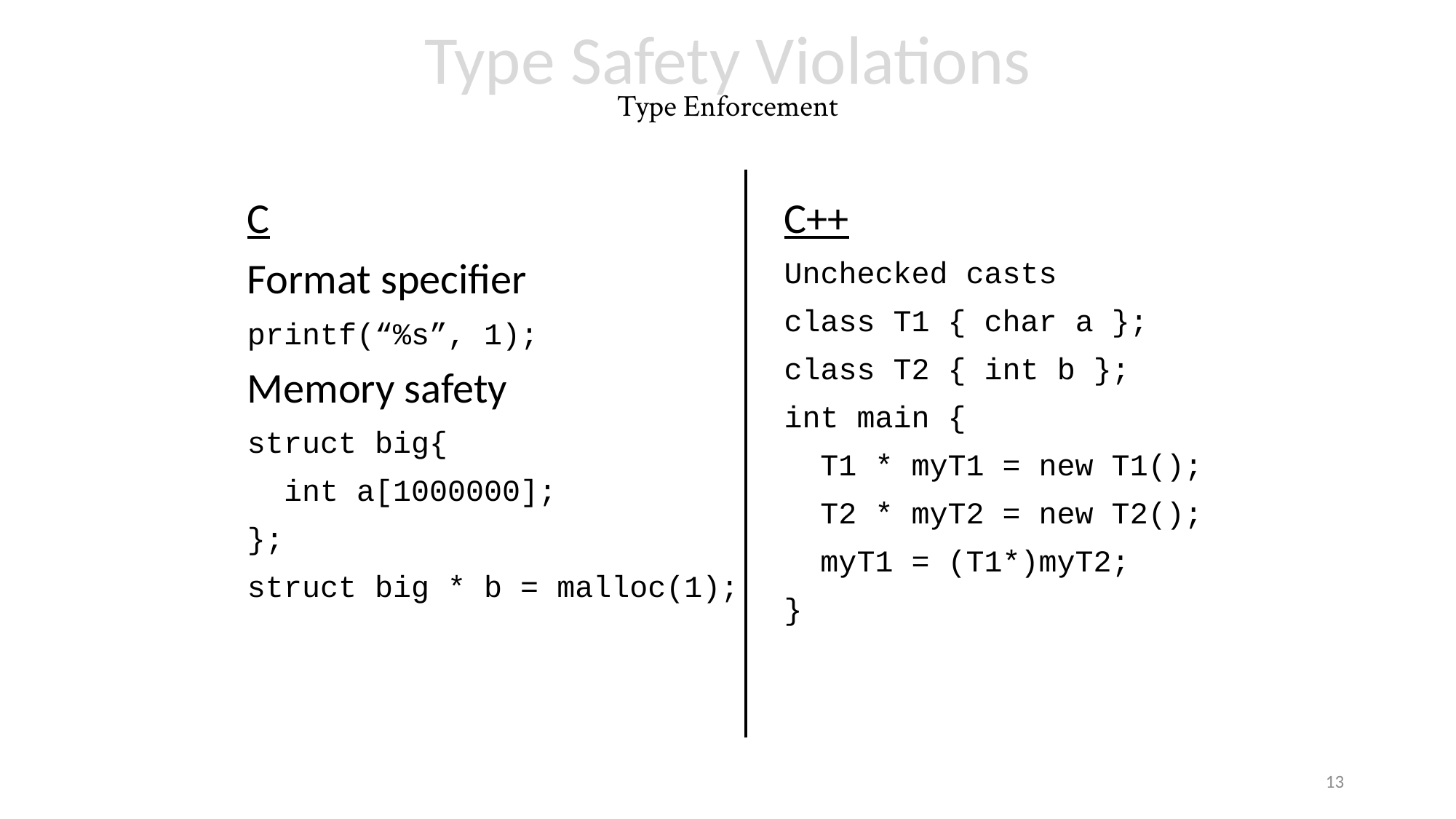

# Type Safety Violations Type Enforcement
C
Format specifier
printf(“%s”, 1);
Memory safety
struct big{
  int a[1000000];
};
struct big * b = malloc(1);
C++
Unchecked casts
class T1 { char a };
class T2 { int b };
int main {
  T1 * myT1 = new T1();
  T2 * myT2 = new T2();
  myT1 = (T1*)myT2;
}

13